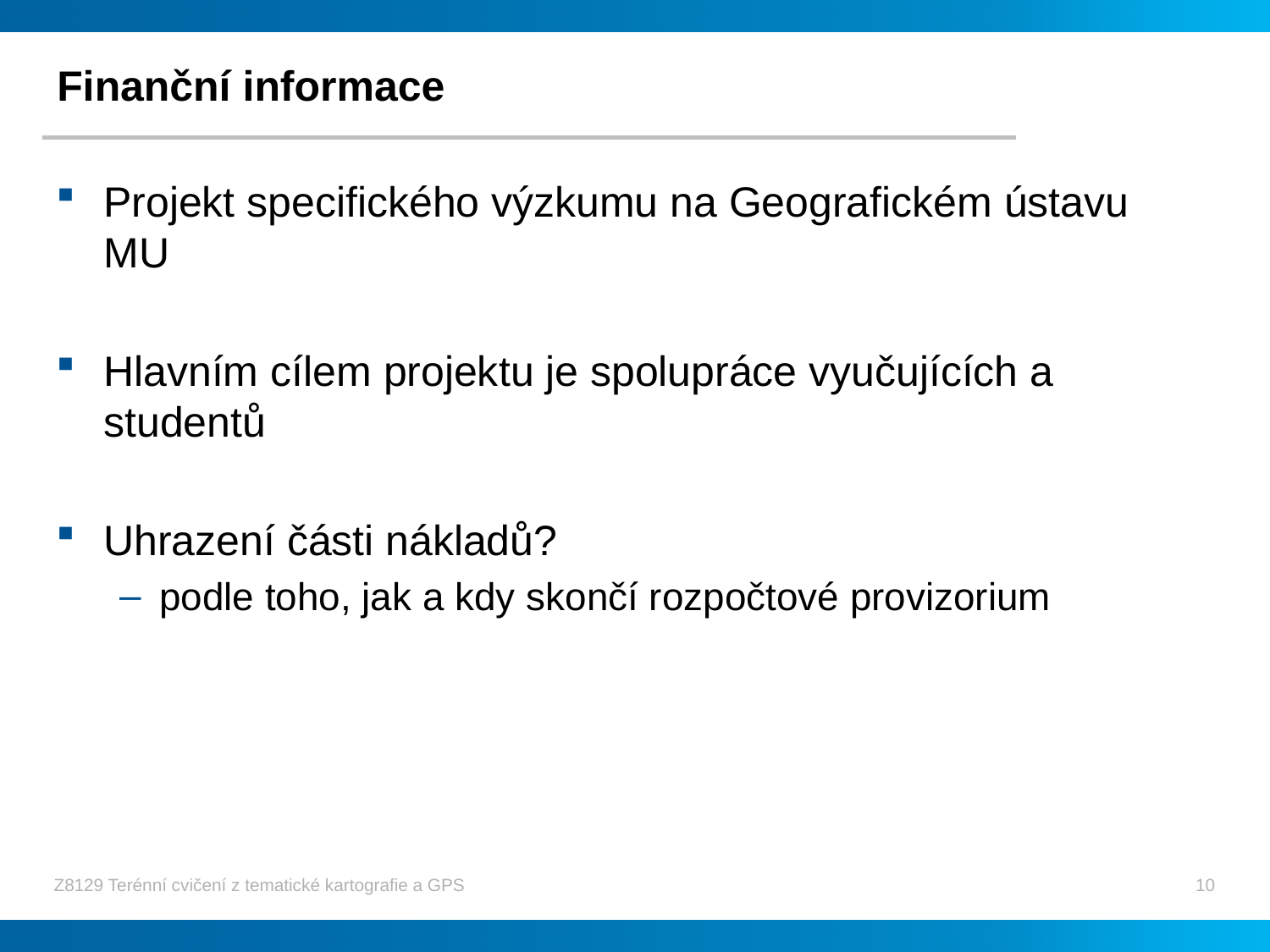

# Finanční informace
Projekt specifického výzkumu na Geografickém ústavu MU

Hlavním cílem projektu je spolupráce vyučujících a studentů

Uhrazení části nákladů?
podle toho, jak a kdy skončí rozpočtové provizorium
Z8129 Terénní cvičení z tematické kartografie a GPS
10